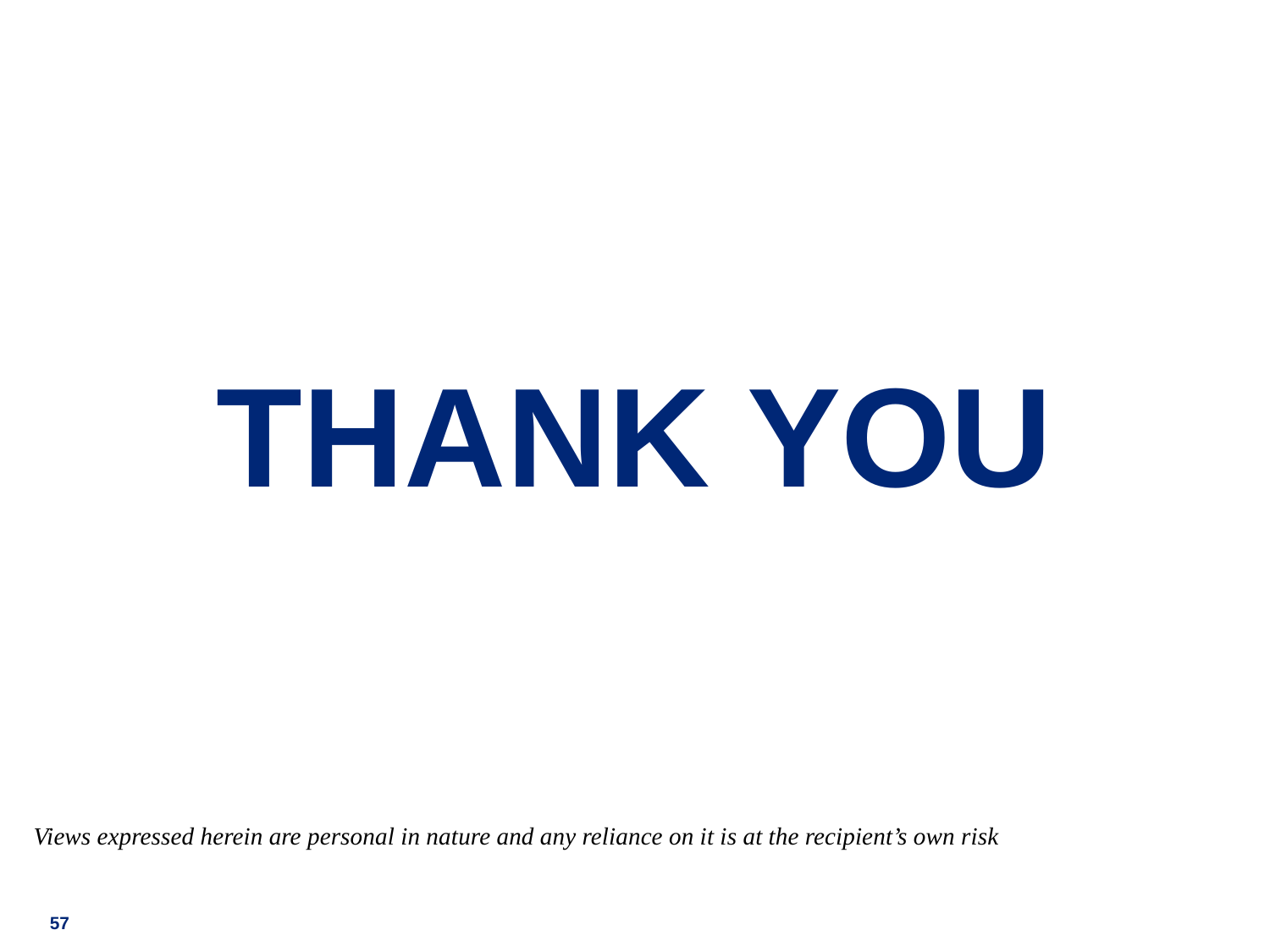

# THANK YOU
Views expressed herein are personal in nature and any reliance on it is at the recipient’s own risk
57